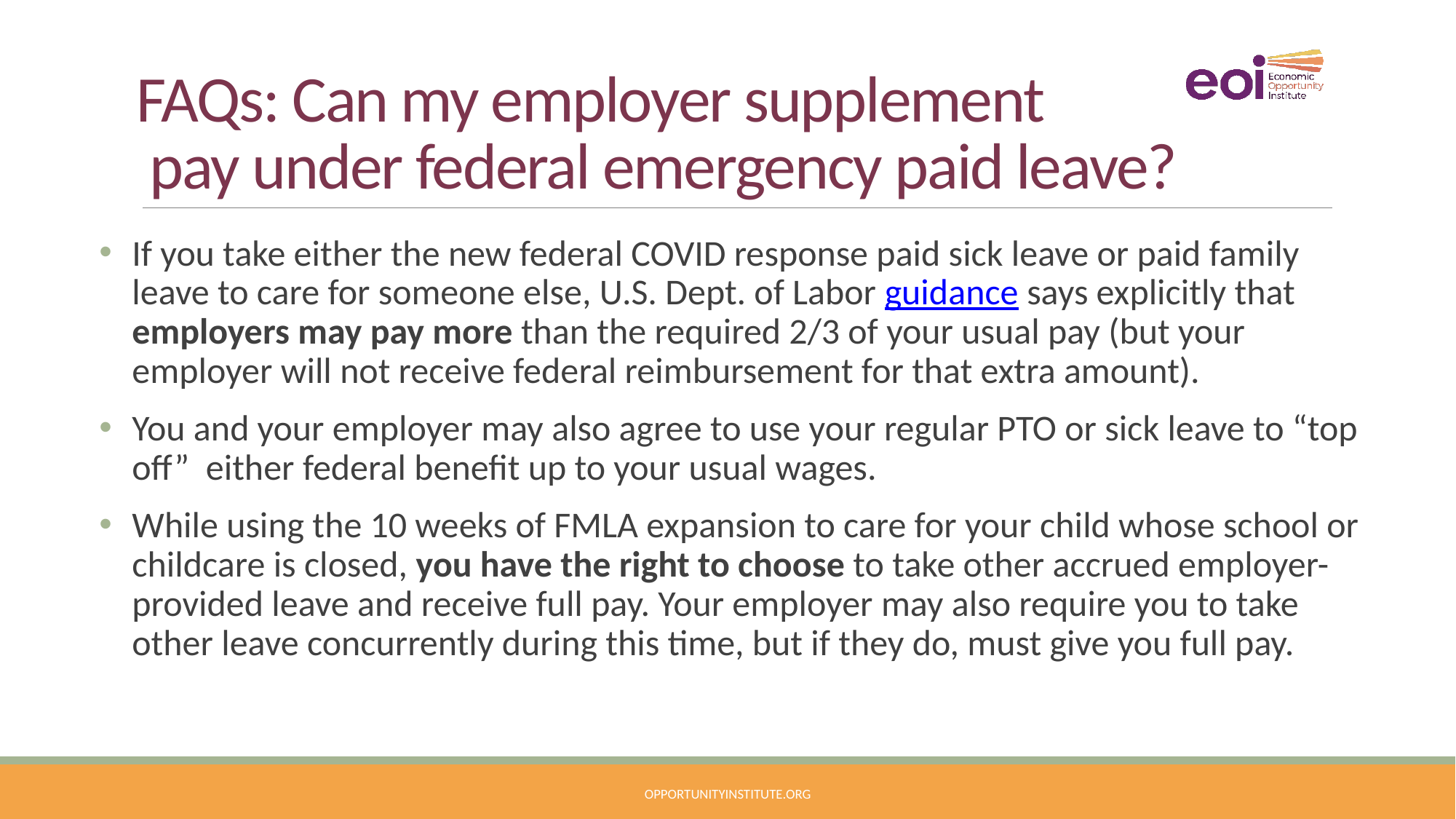

# FAQs: Can my employer supplement pay under federal emergency paid leave?
If you take either the new federal COVID response paid sick leave or paid family leave to care for someone else, U.S. Dept. of Labor guidance says explicitly that employers may pay more than the required 2/3 of your usual pay (but your employer will not receive federal reimbursement for that extra amount).
You and your employer may also agree to use your regular PTO or sick leave to “top off”  either federal benefit up to your usual wages.
While using the 10 weeks of FMLA expansion to care for your child whose school or childcare is closed, you have the right to choose to take other accrued employer-provided leave and receive full pay. Your employer may also require you to take other leave concurrently during this time, but if they do, must give you full pay.
opportunityinstitute.org